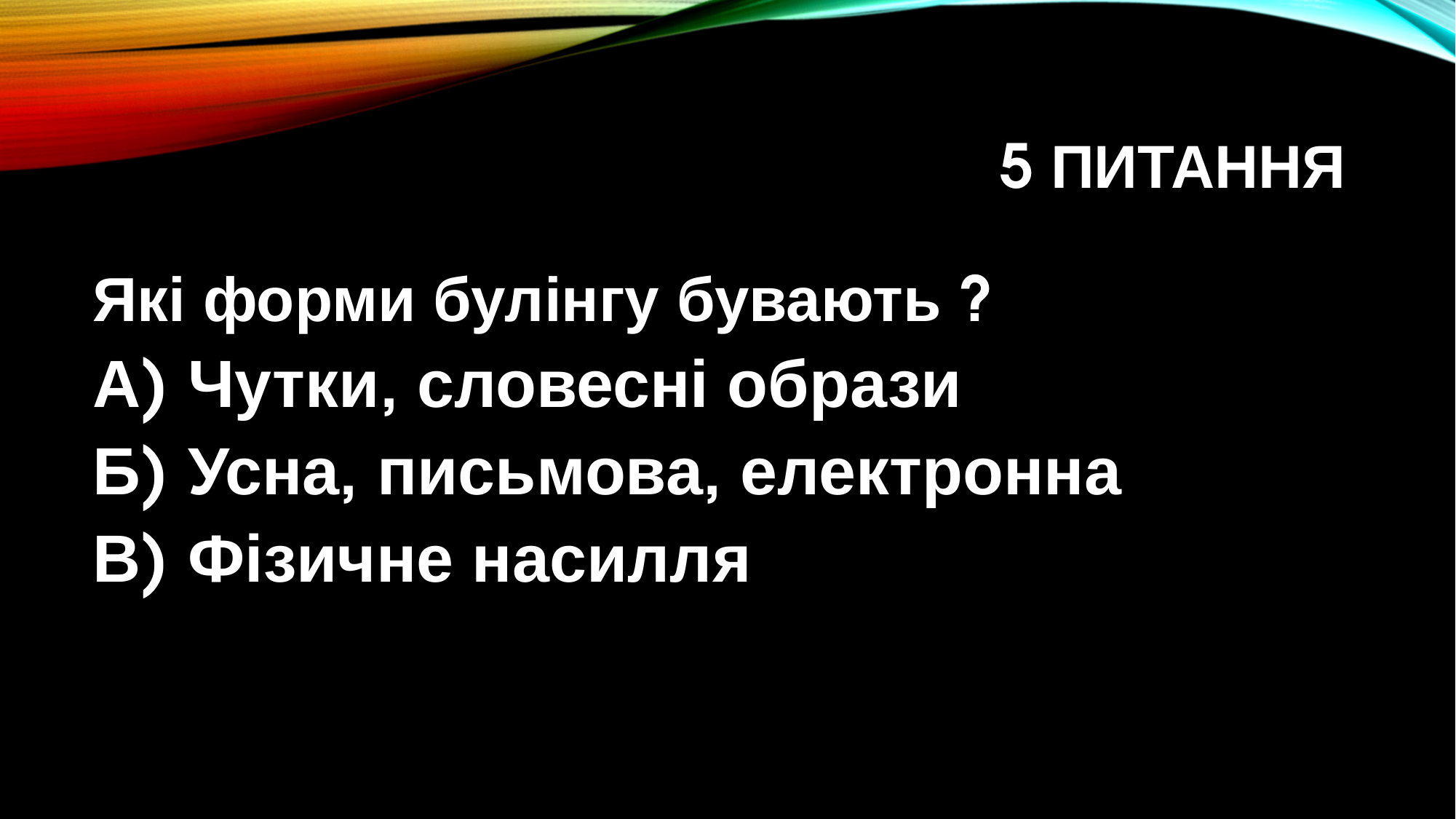

# 5 питання
Які форми булінгу бувають ?
А) Чутки, словесні образи
Б) Усна, письмова, електронна
В) Фізичне насилля